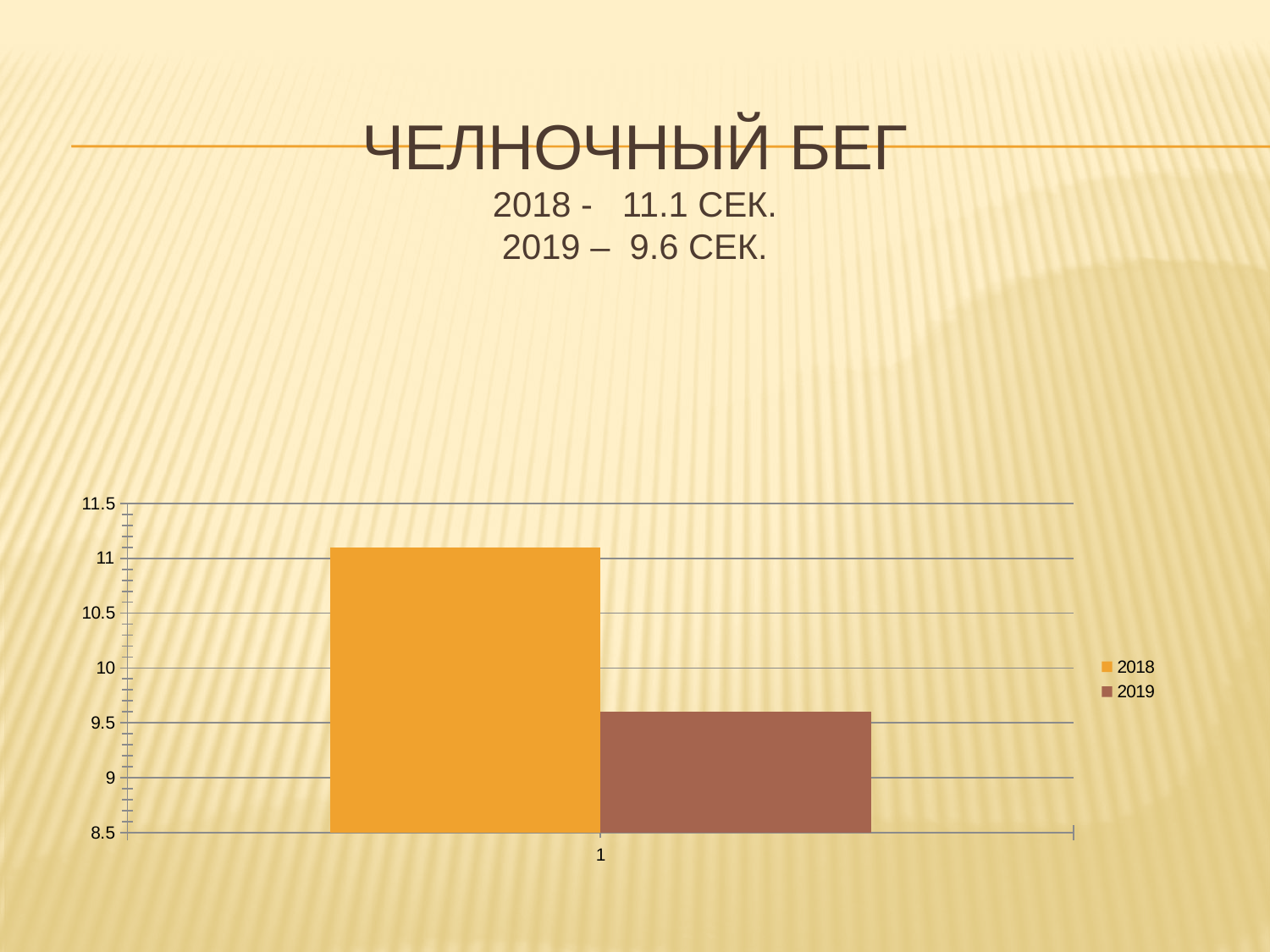

# Челночный бег 2018 -   11.1 сек. 2019 –  9.6 сек.

### Chart

| Category |  |  |
|---|---|---|